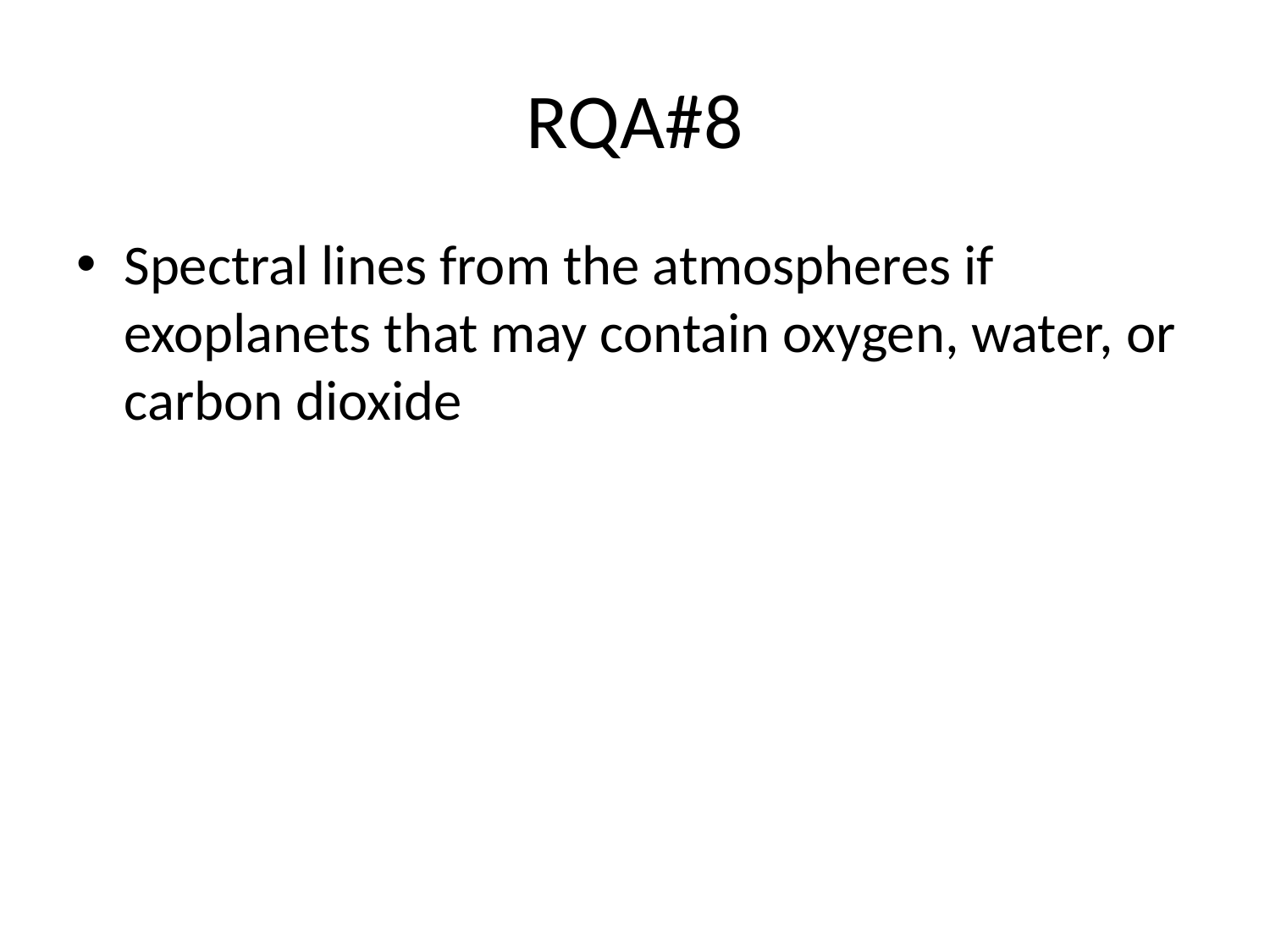

# RQA#8
Spectral lines from the atmospheres if exoplanets that may contain oxygen, water, or carbon dioxide